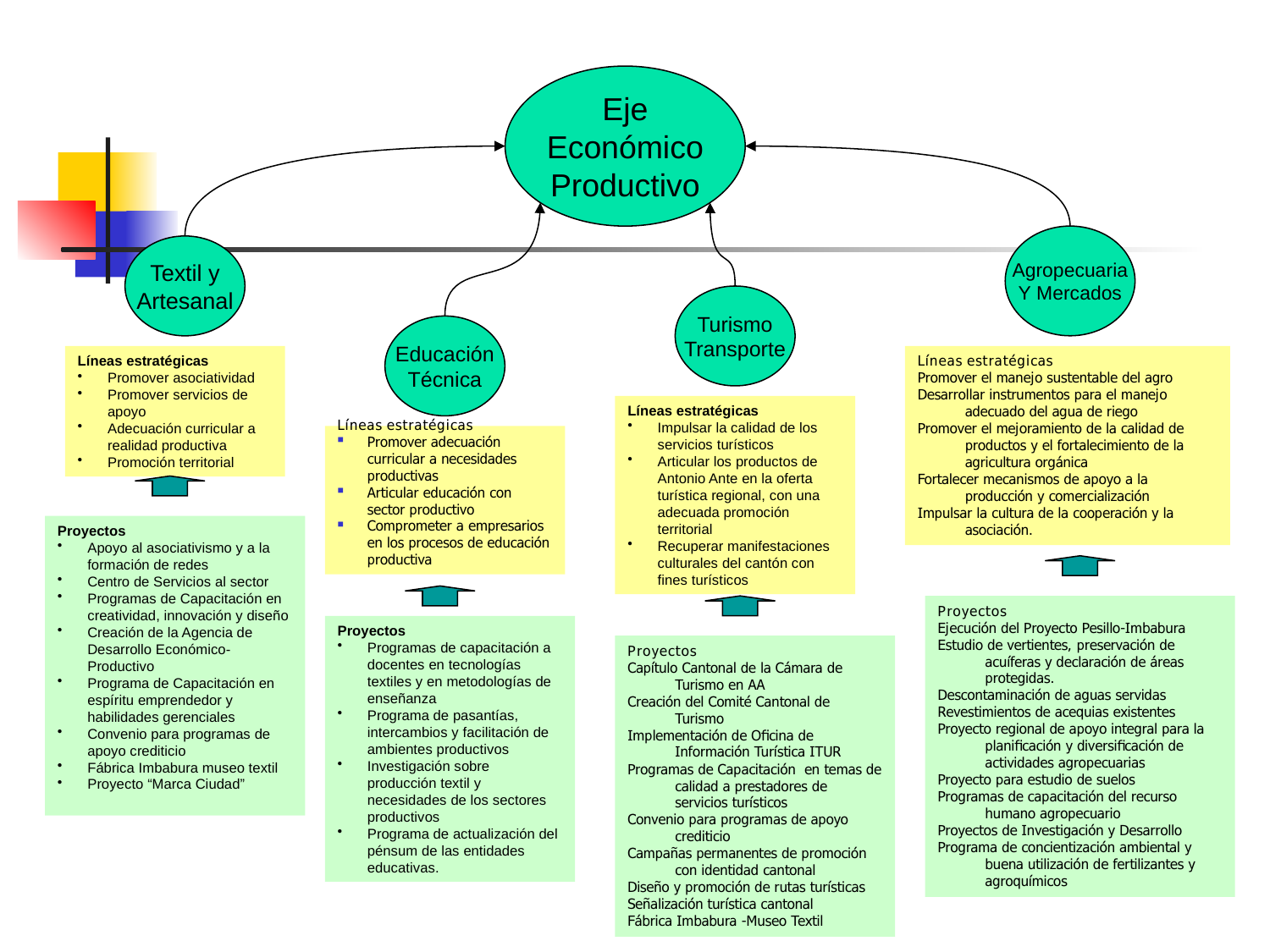

Eje
Económico
Productivo
Agropecuaria
Y Mercados
Textil y
Artesanal
Turismo
Transporte
Educación
Técnica
Líneas estratégicas
Promover asociatividad
Promover servicios de apoyo
Adecuación curricular a realidad productiva
Promoción territorial
Líneas estratégicas
Promover el manejo sustentable del agro
Desarrollar instrumentos para el manejo adecuado del agua de riego
Promover el mejoramiento de la calidad de productos y el fortalecimiento de la agricultura orgánica
Fortalecer mecanismos de apoyo a la producción y comercialización
Impulsar la cultura de la cooperación y la asociación.

Líneas estratégicas
Impulsar la calidad de los servicios turísticos
Articular los productos de Antonio Ante en la oferta turística regional, con una adecuada promoción territorial
Recuperar manifestaciones culturales del cantón con fines turísticos
Líneas estratégicas
Promover adecuación curricular a necesidades productivas
Articular educación con sector productivo
Comprometer a empresarios en los procesos de educación productiva

Proyectos
Apoyo al asociativismo y a la formación de redes
Centro de Servicios al sector
Programas de Capacitación en creatividad, innovación y diseño
Creación de la Agencia de Desarrollo Económico-Productivo
Programa de Capacitación en espíritu emprendedor y habilidades gerenciales
Convenio para programas de apoyo crediticio
Fábrica Imbabura museo textil
Proyecto “Marca Ciudad”

Proyectos
Ejecución del Proyecto Pesillo-Imbabura
Estudio de vertientes, preservación de acuíferas y declaración de áreas protegidas.
Descontaminación de aguas servidas
Revestimientos de acequias existentes
Proyecto regional de apoyo integral para la planificación y diversificación de actividades agropecuarias
Proyecto para estudio de suelos
Programas de capacitación del recurso humano agropecuario
Proyectos de Investigación y Desarrollo
Programa de concientización ambiental y buena utilización de fertilizantes y agroquímicos

Proyectos
Programas de capacitación a docentes en tecnologías textiles y en metodologías de enseñanza
Programa de pasantías, intercambios y facilitación de ambientes productivos
Investigación sobre producción textil y necesidades de los sectores productivos
Programa de actualización del pénsum de las entidades educativas.
Proyectos
Capítulo Cantonal de la Cámara de Turismo en AA
Creación del Comité Cantonal de Turismo
Implementación de Oficina de Información Turística ITUR
Programas de Capacitación  en temas de calidad a prestadores de servicios turísticos
Convenio para programas de apoyo crediticio
Campañas permanentes de promoción con identidad cantonal
Diseño y promoción de rutas turísticas
Señalización turística cantonal
Fábrica Imbabura -Museo Textil